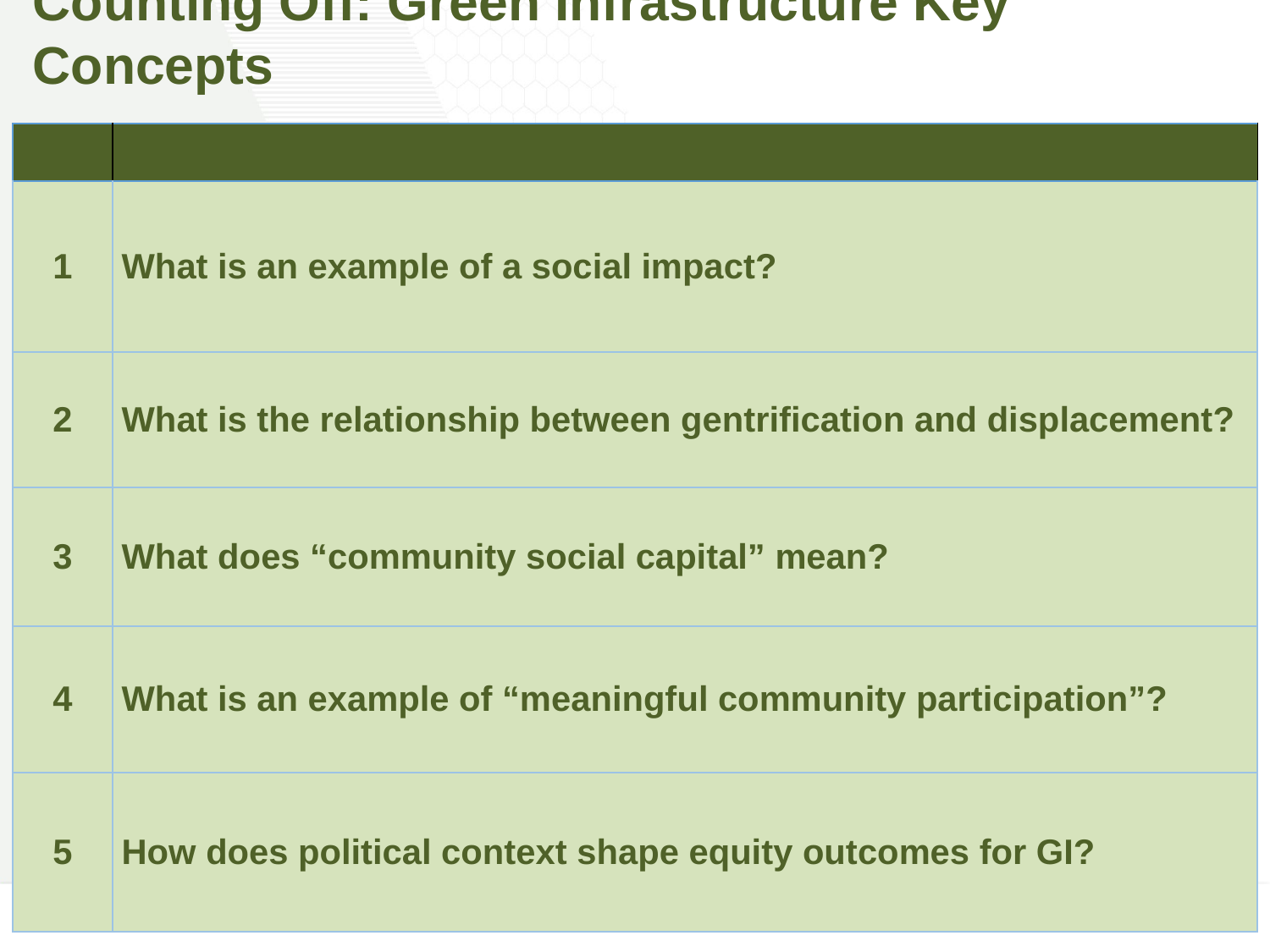

Counting Off: Green Infrastructure Key Concepts
|  |  |
| --- | --- |
| 1 | What is an example of a social impact? |
| 2 | What is the relationship between gentrification and displacement? |
| 3 | What does “community social capital” mean? |
| 4 | What is an example of “meaningful community participation”? |
| 5 | How does political context shape equity outcomes for GI? |